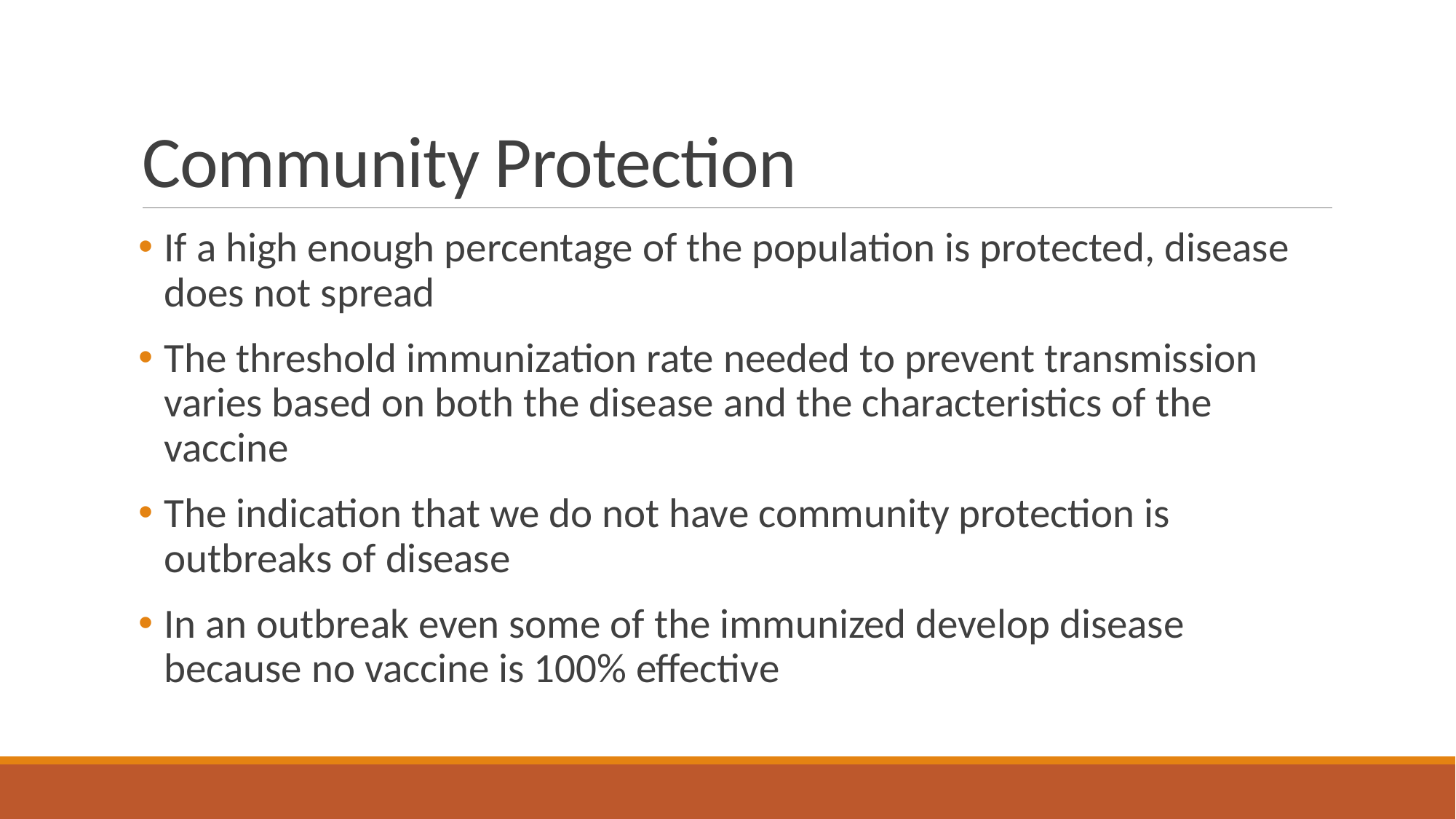

# Community Protection
If a high enough percentage of the population is protected, disease does not spread
The threshold immunization rate needed to prevent transmission varies based on both the disease and the characteristics of the vaccine
The indication that we do not have community protection is outbreaks of disease
In an outbreak even some of the immunized develop disease because no vaccine is 100% effective